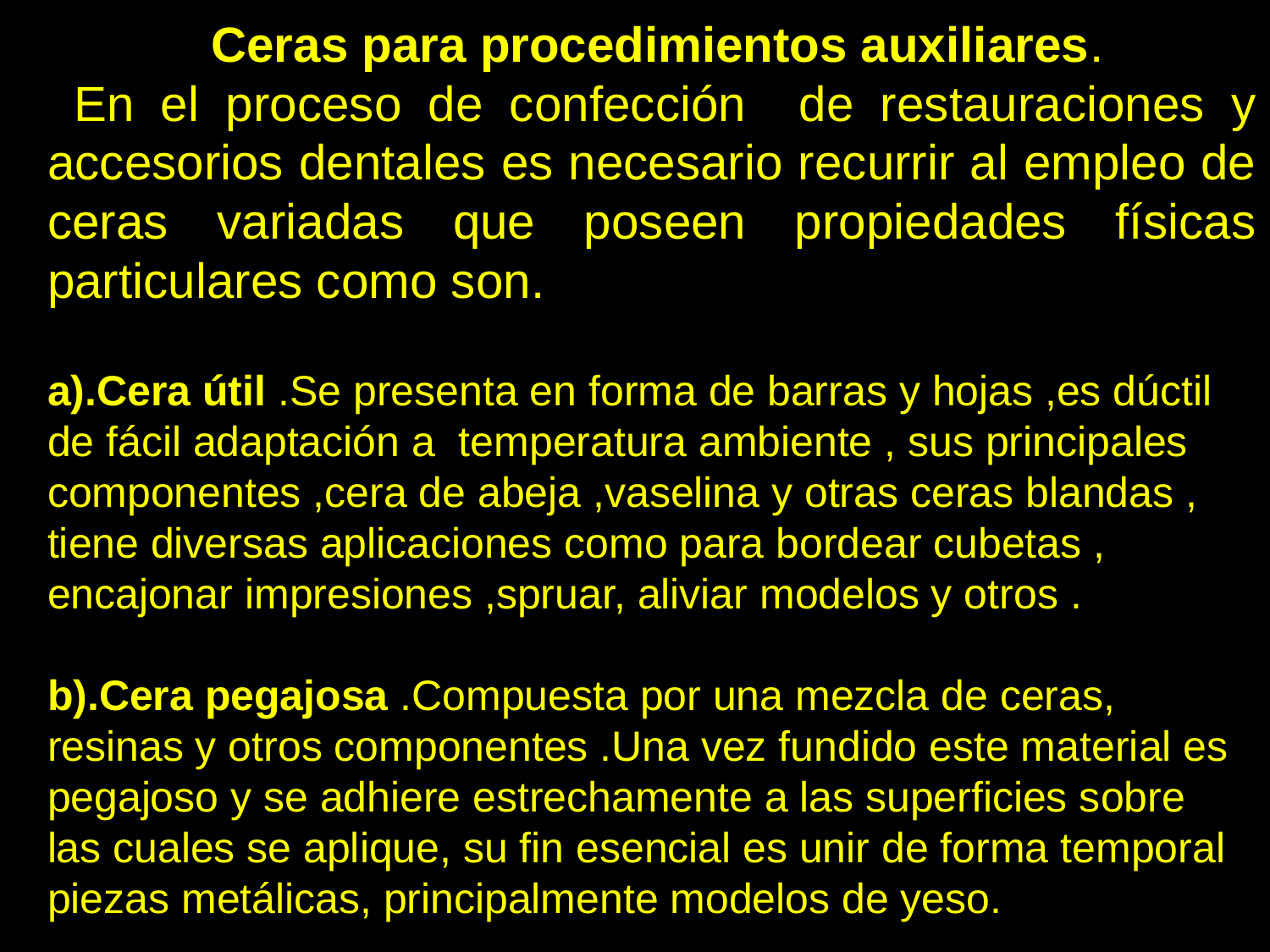

-Ceras para procedimientos auxiliares.
 En el proceso de confección  de restauraciones y accesorios dentales es necesario recurrir al empleo de ceras variadas que poseen propiedades físicas particulares como son.
a).Cera útil .Se presenta en forma de barras y hojas ,es dúctil de fácil adaptación a  temperatura ambiente , sus principales componentes ,cera de abeja ,vaselina y otras ceras blandas , tiene diversas aplicaciones como para bordear cubetas , encajonar impresiones ,spruar, aliviar modelos y otros .

b).Cera pegajosa .Compuesta por una mezcla de ceras, resinas y otros componentes .Una vez fundido este material es pegajoso y se adhiere estrechamente a las superficies sobre las cuales se aplique, su fin esencial es unir de forma temporal piezas metálicas, principalmente modelos de yeso.